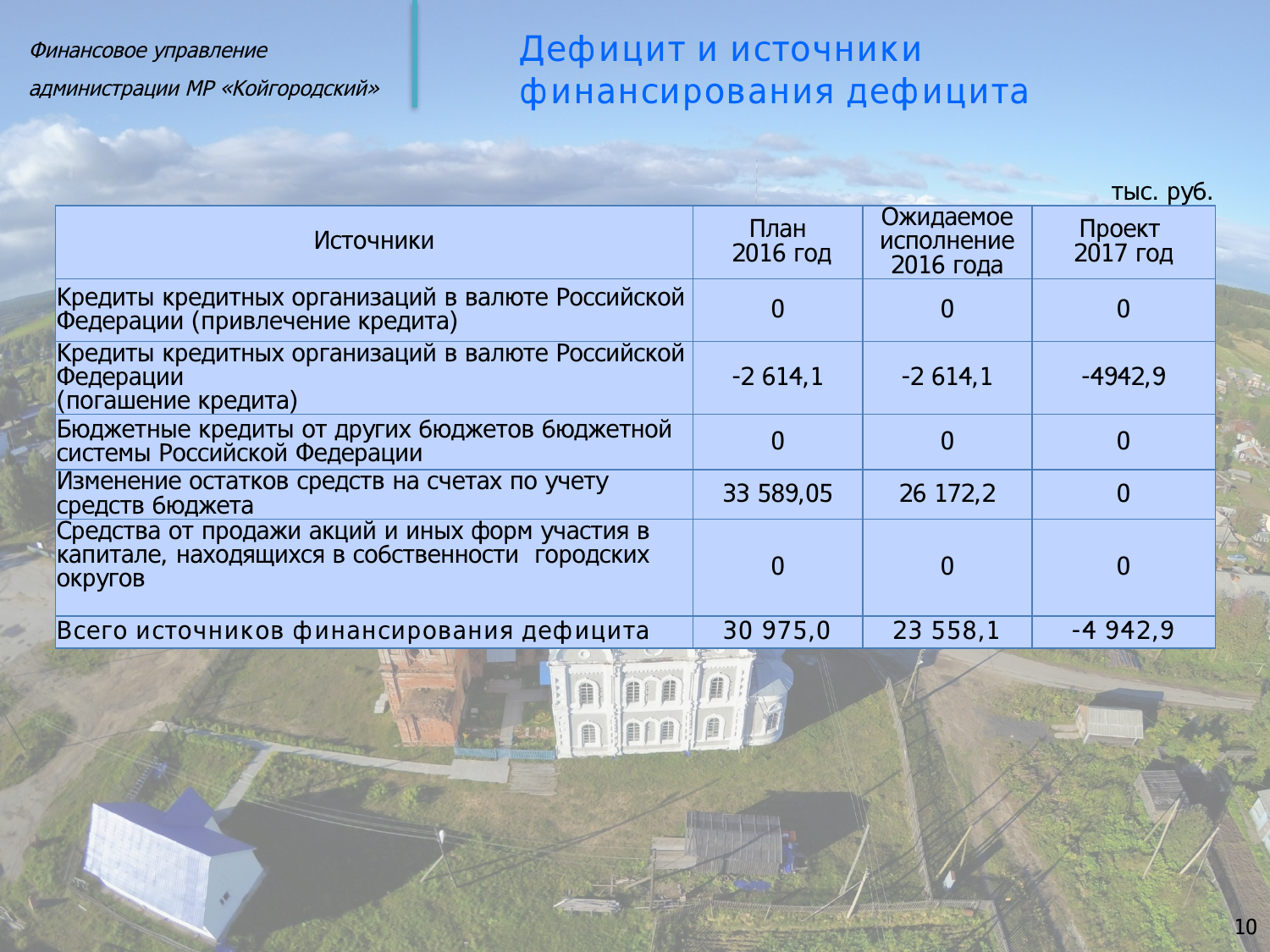

Дефицит и источники финансирования дефицита
тыс. руб.
| Источники | План 2016 год | Ожидаемое исполнение 2016 года | Проект 2017 год |
| --- | --- | --- | --- |
| Кредиты кредитных организаций в валюте Российской Федерации (привлечение кредита) | 0 | 0 | 0 |
| Кредиты кредитных организаций в валюте Российской Федерации (погашение кредита) | -2 614,1 | -2 614,1 | -4942,9 |
| Бюджетные кредиты от других бюджетов бюджетной системы Российской Федерации | 0 | 0 | 0 |
| Изменение остатков средств на счетах по учету средств бюджета | 33 589,05 | 26 172,2 | 0 |
| Средства от продажи акций и иных форм участия в капитале, находящихся в собственности городских округов | 0 | 0 | 0 |
| Всего источников финансирования дефицита | 30 975,0 | 23 558,1 | -4 942,9 |
10